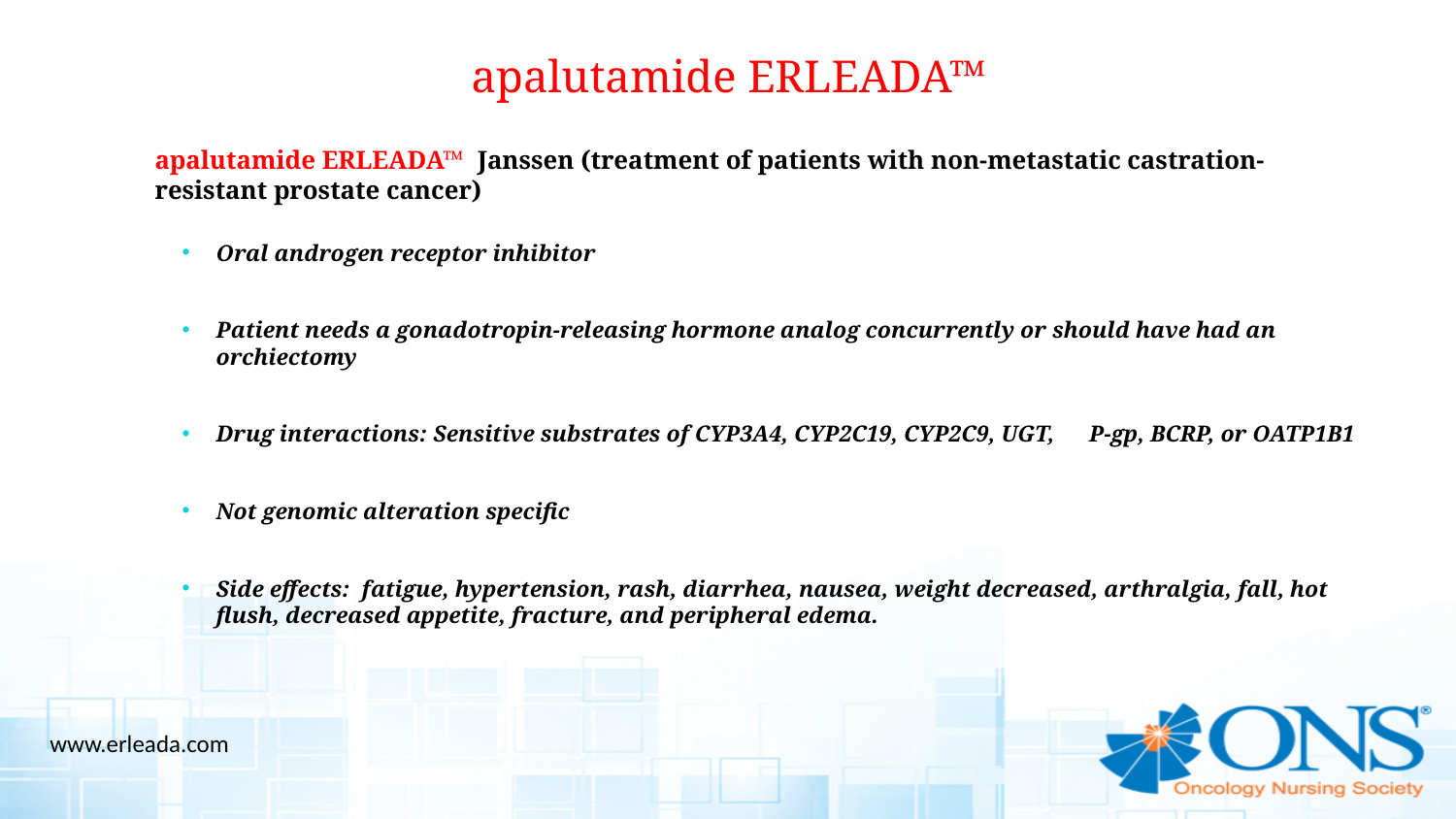

# apalutamide ERLEADA™
apalutamide ERLEADA™  Janssen (treatment of patients with non-metastatic castration-resistant prostate cancer)

Oral androgen receptor inhibitor

Patient needs a gonadotropin-releasing hormone analog concurrently or should have had an orchiectomy

Drug interactions: Sensitive substrates of CYP3A4, CYP2C19, CYP2C9, UGT,      P-gp, BCRP, or OATP1B1

Not genomic alteration specific

Side effects:  fatigue, hypertension, rash, diarrhea, nausea, weight decreased, arthralgia, fall, hot flush, decreased appetite, fracture, and peripheral edema.
www.erleada.com